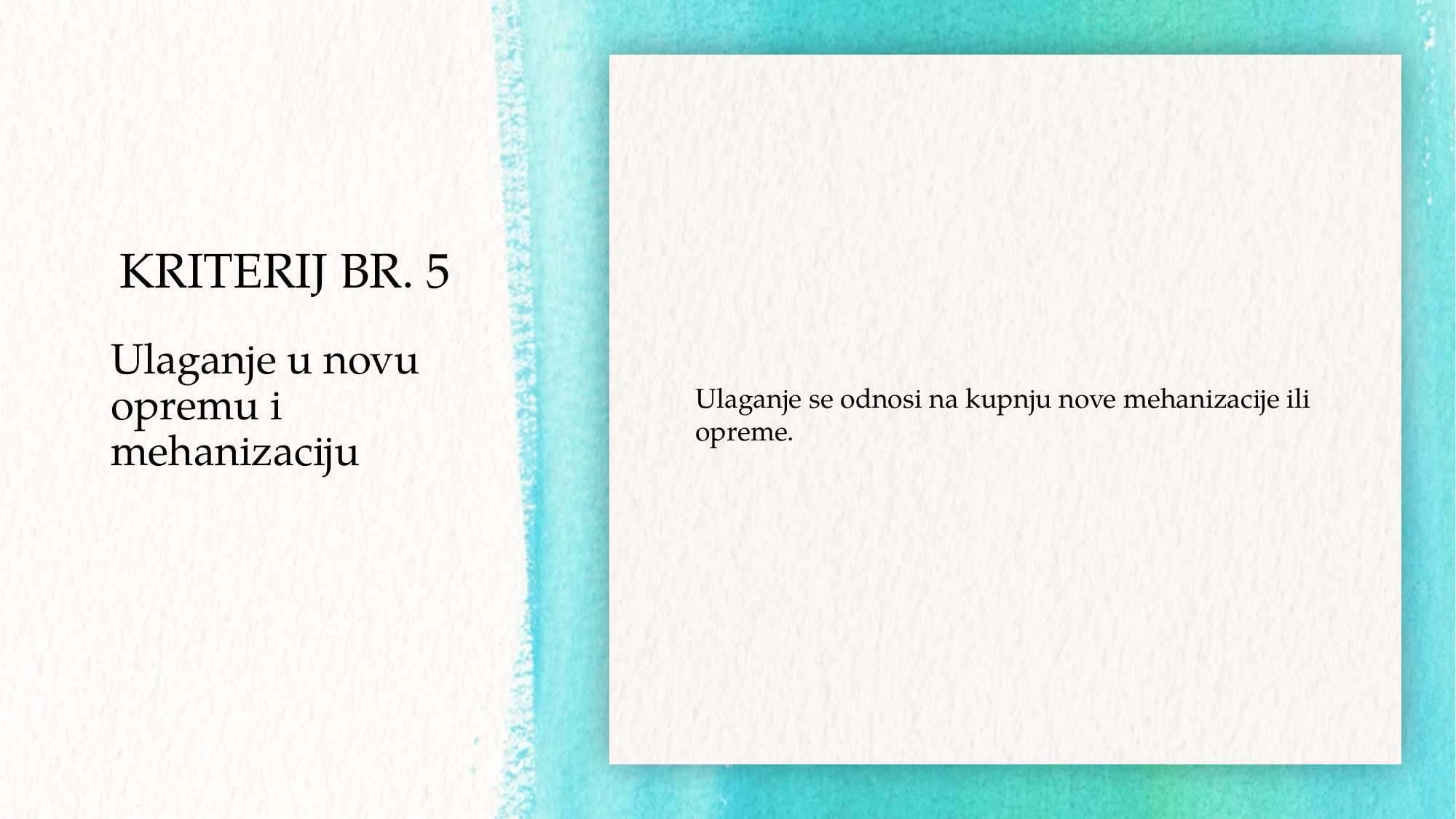

# KRITERIJ BR. 5
Ulaganje u novu opremu i mehanizaciju
Ulaganje se odnosi na kupnju nove mehanizacije ili opreme.